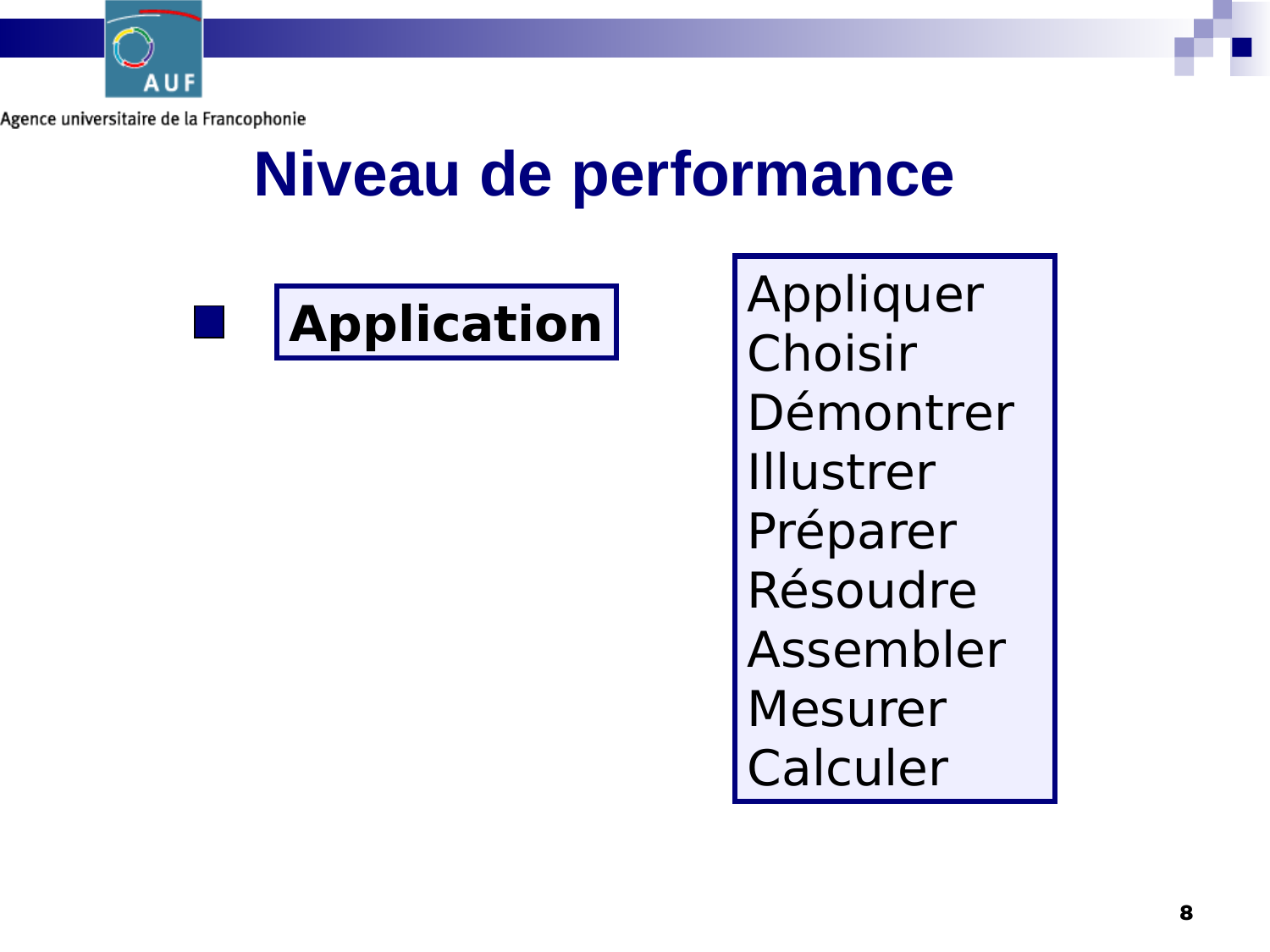

# Niveau de performance
Appliquer
Choisir
Démontrer
Illustrer
Préparer
Résoudre
Assembler
Mesurer
Calculer
Application

8